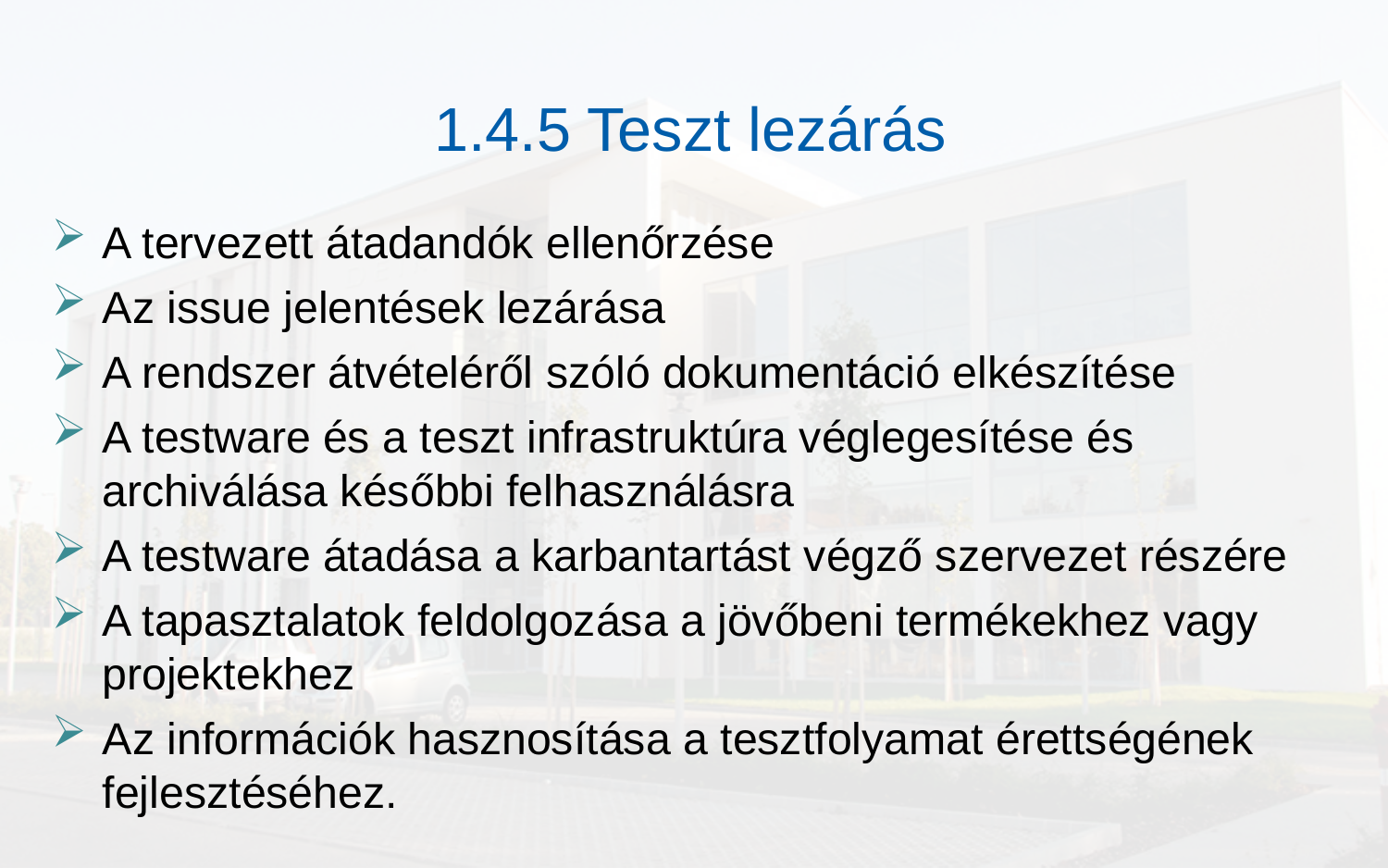

# 1.4.5 Teszt lezárás
A tervezett átadandók ellenőrzése
Az issue jelentések lezárása
A rendszer átvételéről szóló dokumentáció elkészítése
A testware és a teszt infrastruktúra véglegesítése és archiválása későbbi felhasználásra
A testware átadása a karbantartást végző szervezet részére
A tapasztalatok feldolgozása a jövőbeni termékekhez vagy projektekhez
Az információk hasznosítása a tesztfolyamat érettségének fejlesztéséhez.